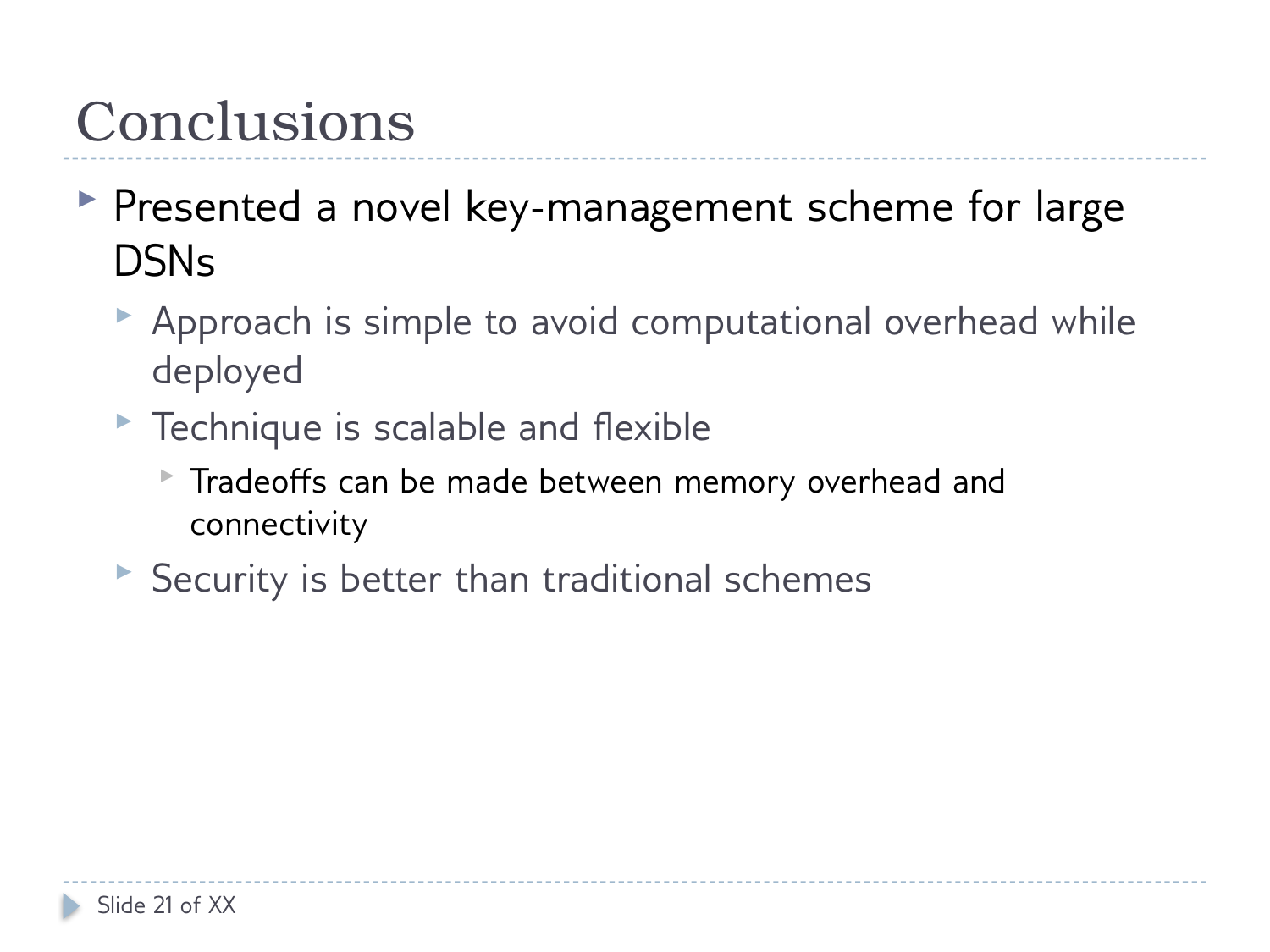

# Conclusions
Presented a novel key-management scheme for large DSNs
Approach is simple to avoid computational overhead while deployed
Technique is scalable and flexible
Tradeoffs can be made between memory overhead and connectivity
Security is better than traditional schemes
Slide 21 of XX